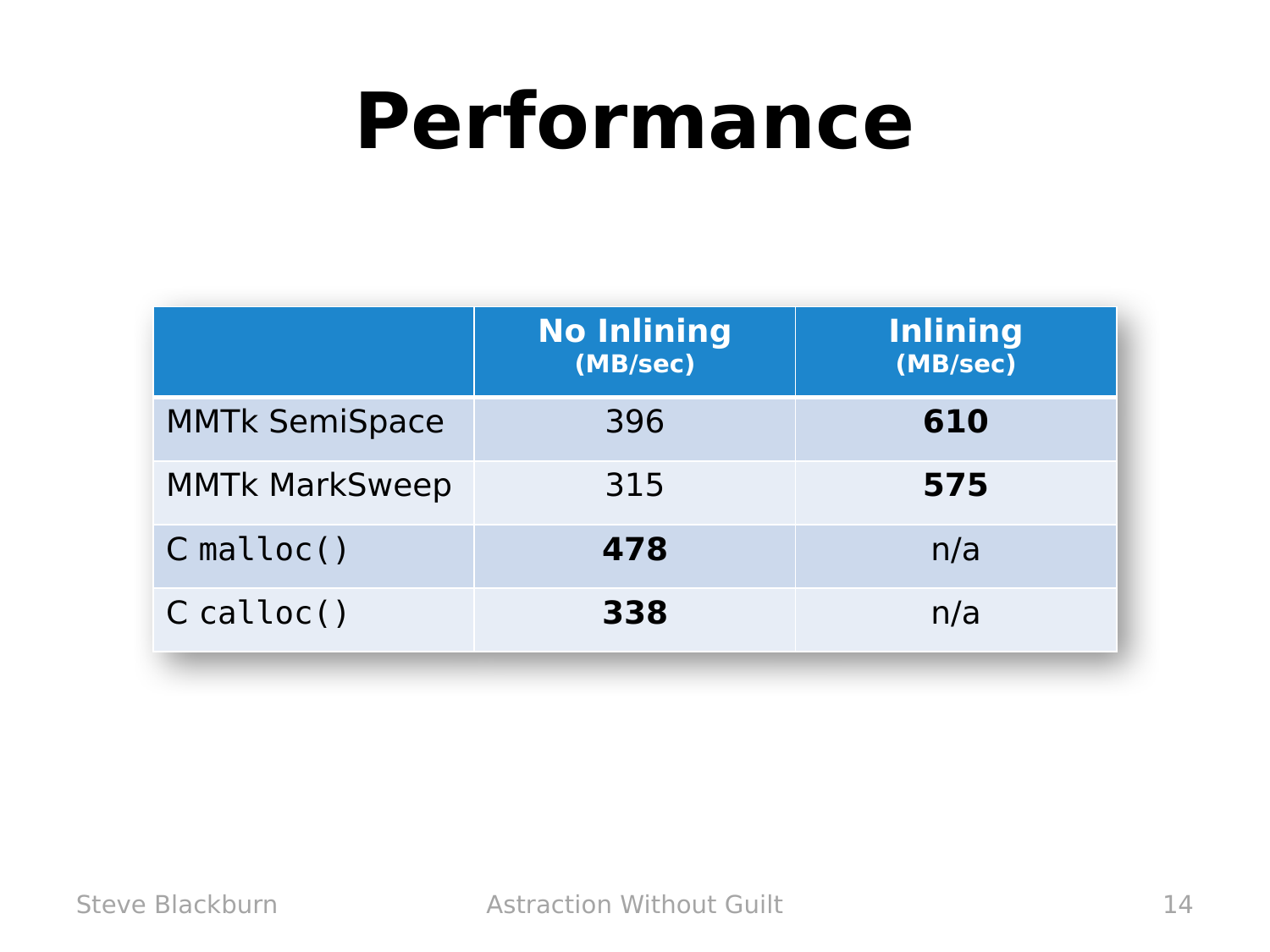

# Performance
|  | No Inlining (MB/sec) | Inlining (MB/sec) |
| --- | --- | --- |
| MMTk SemiSpace | 396 | 610 |
| MMTk MarkSweep | 315 | 575 |
| C malloc() | 478 | n/a |
| C calloc() | 338 | n/a |
Steve Blackburn
Astraction Without Guilt
14